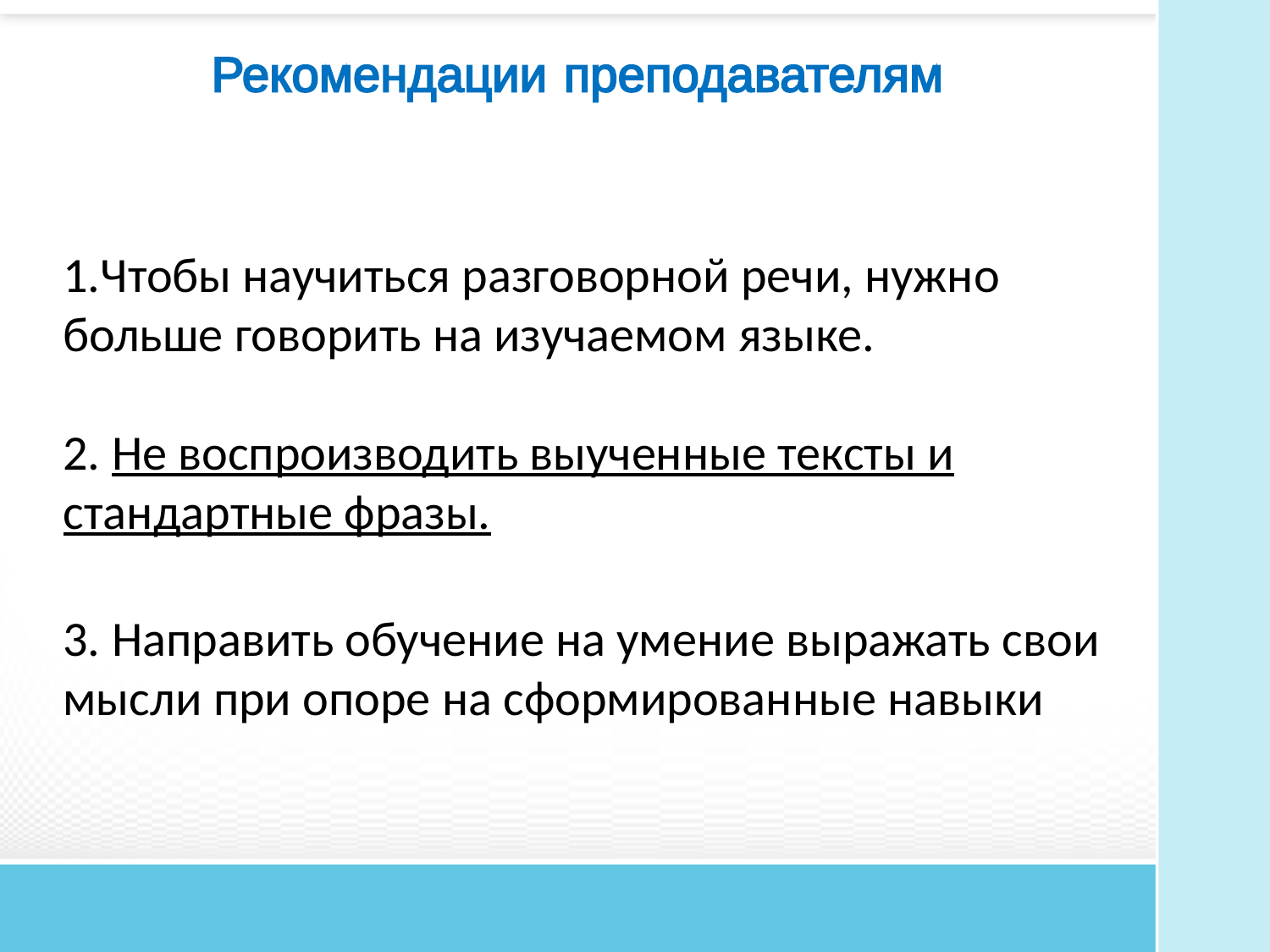

Рекомендации преподавателям
# 1.Чтобы научиться разговорной речи, нужно больше говорить на изучаемом языке. 2. Не воспроизводить выученные тексты и стандартные фразы. 3. Направить обучение на умение выражать свои мысли при опоре на сформированные навыки